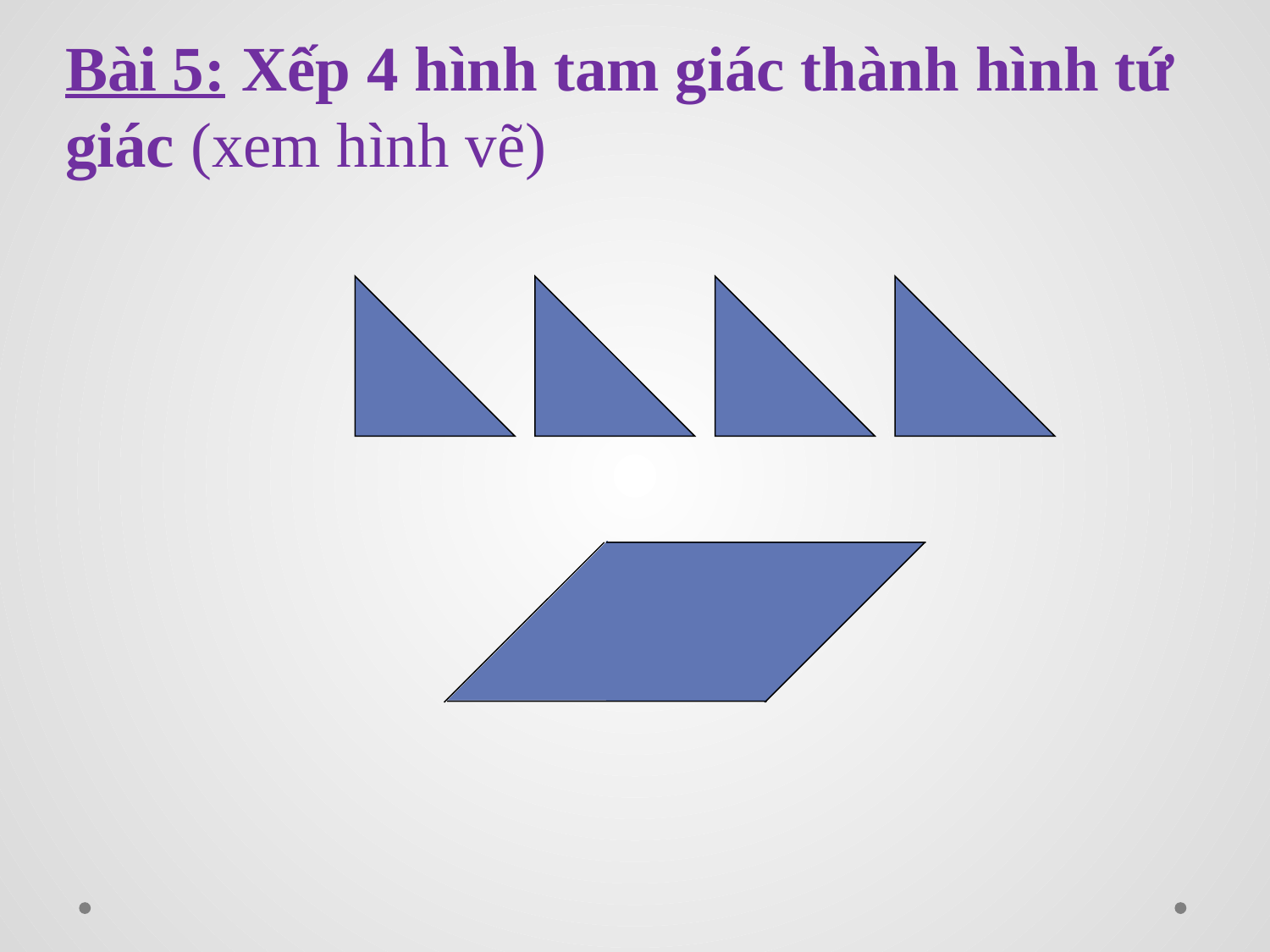

Bài 5: Xếp 4 hình tam giác thành hình tứ giác (xem hình vẽ)